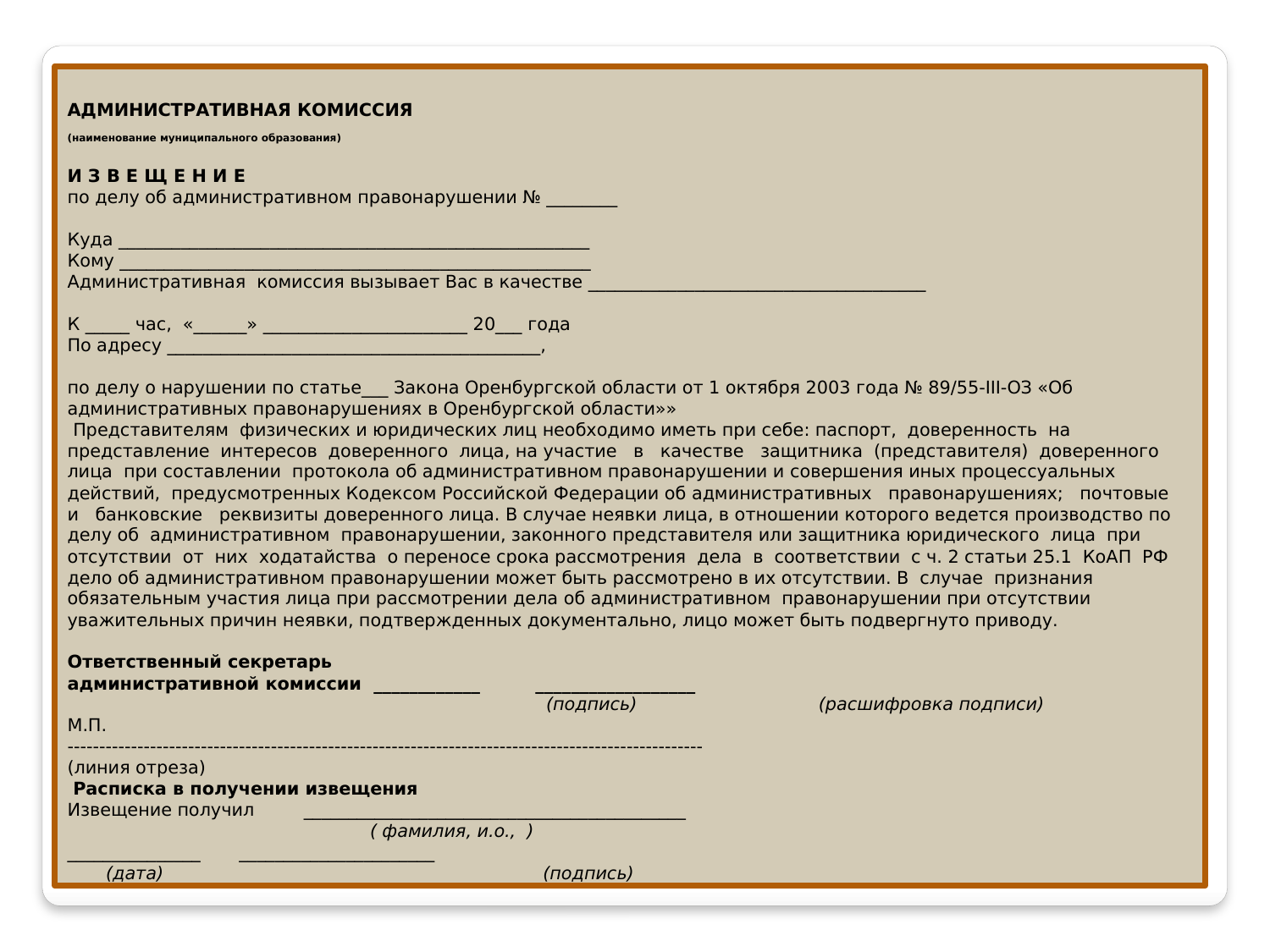

АДМИНИСТРАТИВНАЯ КОМИССИЯ
(наименование муниципального образования)

И З В Е Щ Е Н И Е
по делу об административном правонарушении № ________

Куда _____________________________________________________
Кому _____________________________________________________
Административная  комиссия вызывает Вас в качестве ______________________________________

К _____ час,  «______» _______________________ 20___ года
По адресу __________________________________________,

по делу о нарушении по статье___ Закона Оренбургской области от 1 октября 2003 года № 89/55-III-ОЗ «Об административных правонарушениях в Оренбургской области»»
 Представителям  физических и юридических лиц необходимо иметь при себе: паспорт,  доверенность  на  представление  интересов  доверенного  лица, на участие   в   качестве   защитника  (представителя)  доверенного  лица  при составлении  протокола об административном правонарушении и совершения иных процессуальных  действий,  предусмотренных Кодексом Российской Федерации об административных   правонарушениях;   почтовые   и   банковские   реквизиты доверенного лица. В случае неявки лица, в отношении которого ведется производство по делу об  административном  правонарушении, законного представителя или защитника юридического  лица  при  отсутствии  от  них  ходатайства  о переносе срока рассмотрения  дела  в  соответствии  с ч. 2 статьи 25.1  КоАП  РФ  дело об административном правонарушении может быть рассмотрено в их отсутствии. В  случае  признания обязательным участия лица при рассмотрении дела об административном  правонарушении при отсутствии уважительных причин неявки, подтвержденных документально, лицо может быть подвергнуто приводу.

Ответственный секретарь
административной комиссии  ____________         __________________
                                                                                       (подпись)                                 (расшифровка подписи)
М.П.
----------------------------------------------------------------------------------------------------
(линия отреза)
 Расписка в получении извещения
Извещение получил         ___________________________________________
                                                       ( фамилия, и.о.,  )
_______________       ______________________
       (дата)                                                                     (подпись)